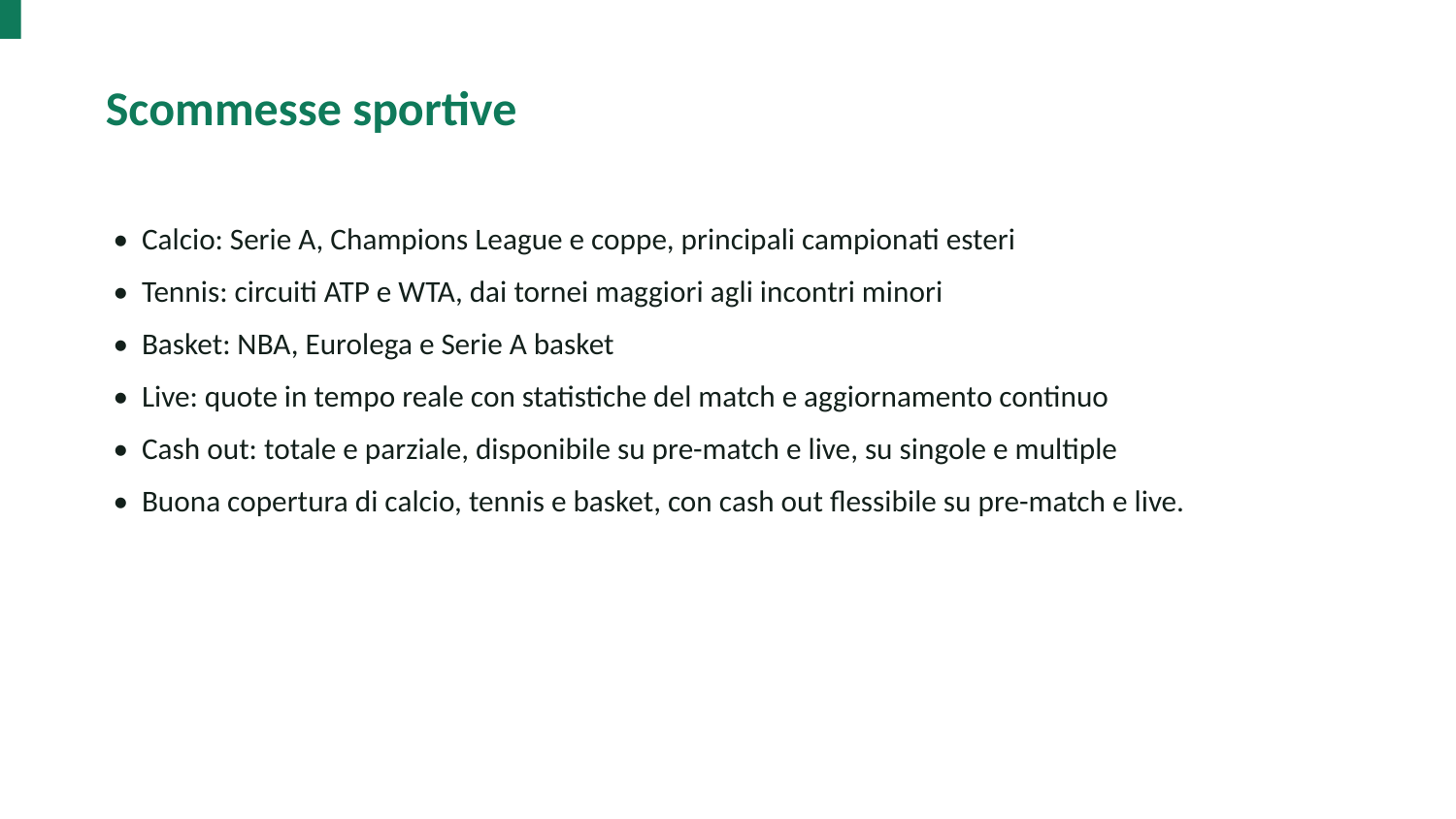

Scommesse sportive
•  Calcio: Serie A, Champions League e coppe, principali campionati esteri
•  Tennis: circuiti ATP e WTA, dai tornei maggiori agli incontri minori
•  Basket: NBA, Eurolega e Serie A basket
•  Live: quote in tempo reale con statistiche del match e aggiornamento continuo
•  Cash out: totale e parziale, disponibile su pre-match e live, su singole e multiple
•  Buona copertura di calcio, tennis e basket, con cash out flessibile su pre-match e live.